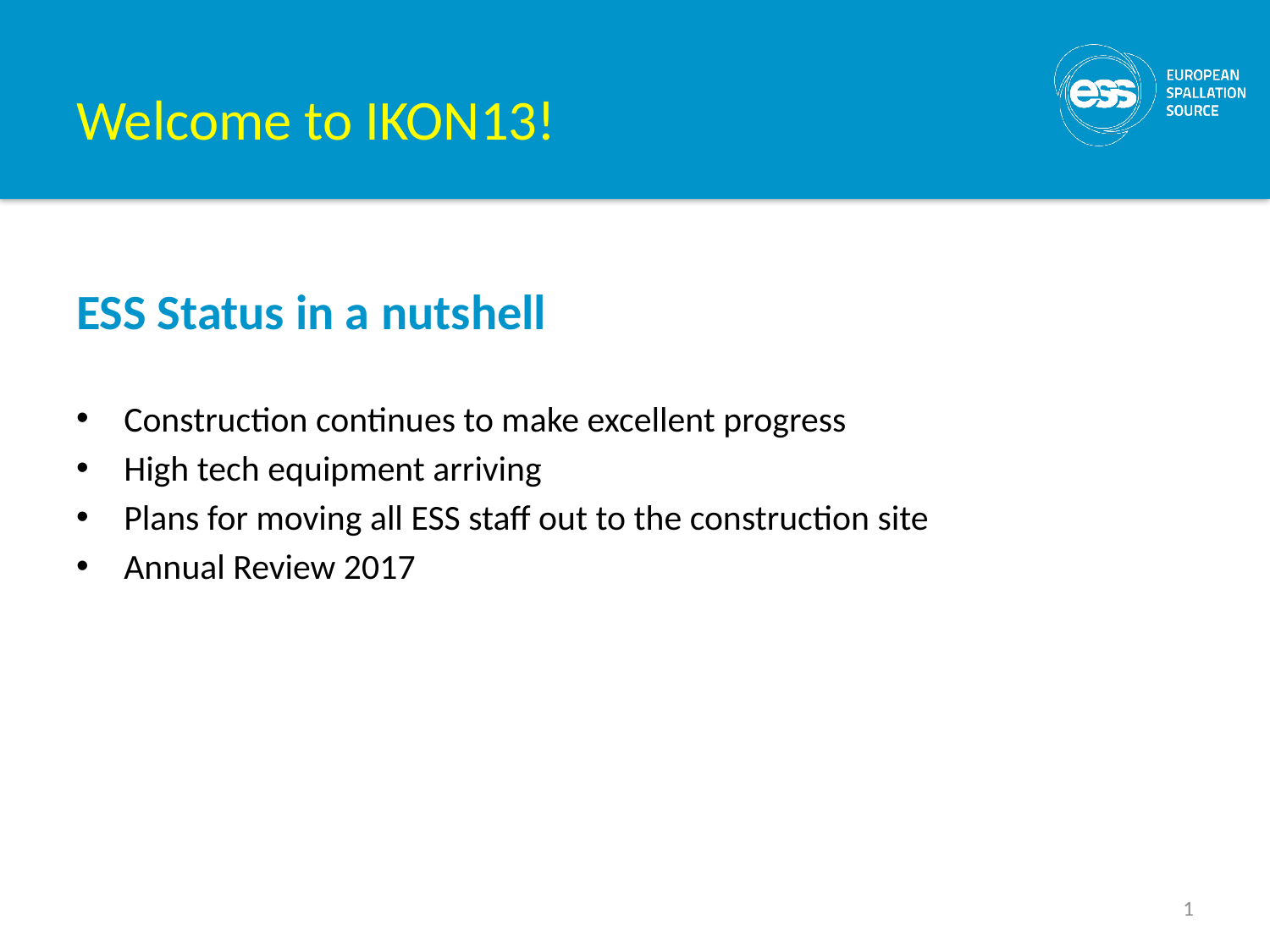

# Welcome to IKON13!

ESS Status in a nutshell

Construction continues to make excellent progress
High tech equipment arriving
Plans for moving all ESS staff out to the construction site
Annual Review 2017

1